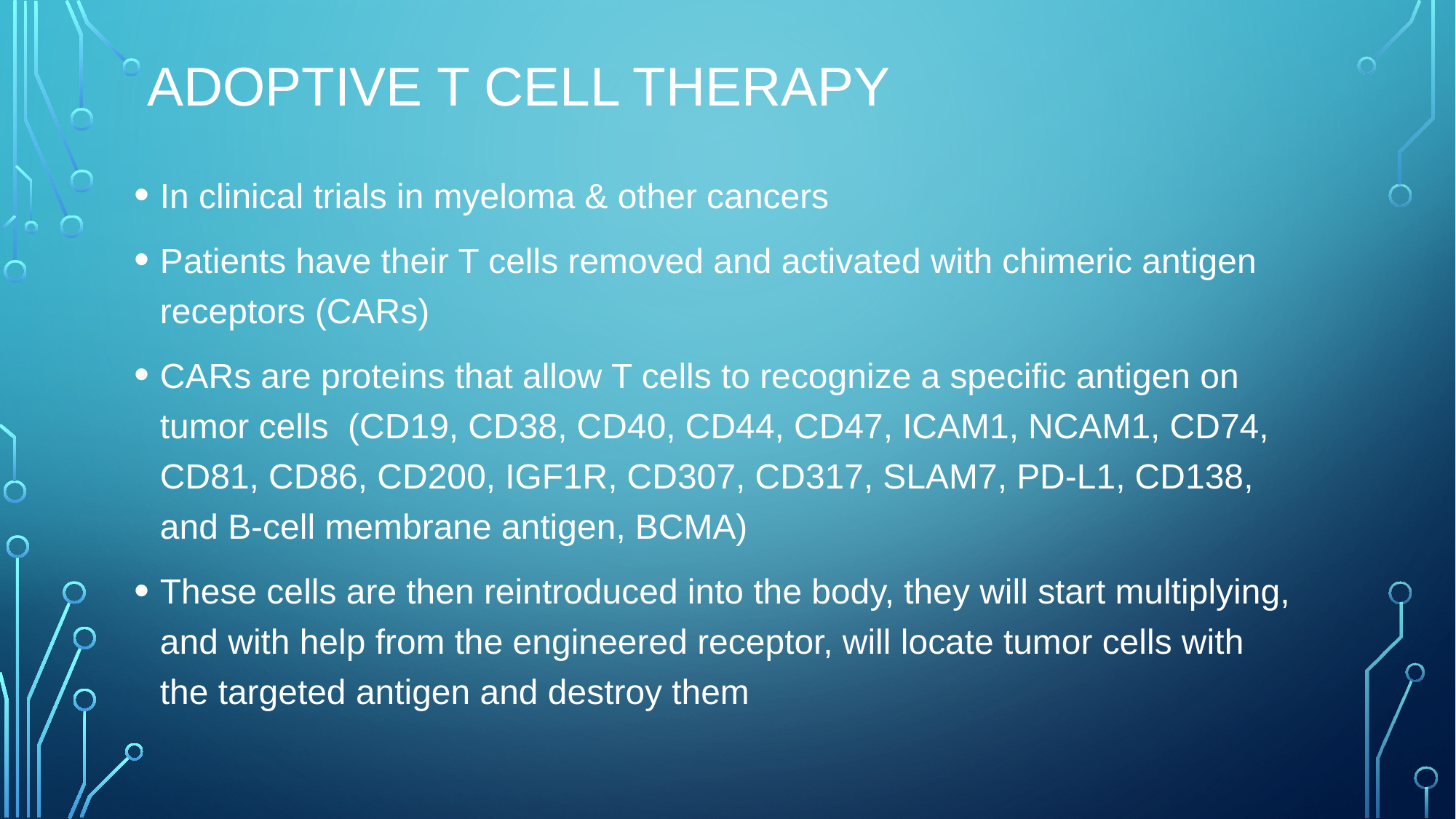

# Adoptive t cell therapy
In clinical trials in myeloma & other cancers
Patients have their T cells removed and activated with chimeric antigen receptors (CARs)
CARs are proteins that allow T cells to recognize a specific antigen on tumor cells  (CD19, CD38, CD40, CD44, CD47, ICAM1, NCAM1, CD74, CD81, CD86, CD200, IGF1R, CD307, CD317, SLAM7, PD-L1, CD138, and B-cell membrane antigen, BCMA)
These cells are then reintroduced into the body, they will start multiplying, and with help from the engineered receptor, will locate tumor cells with the targeted antigen and destroy them